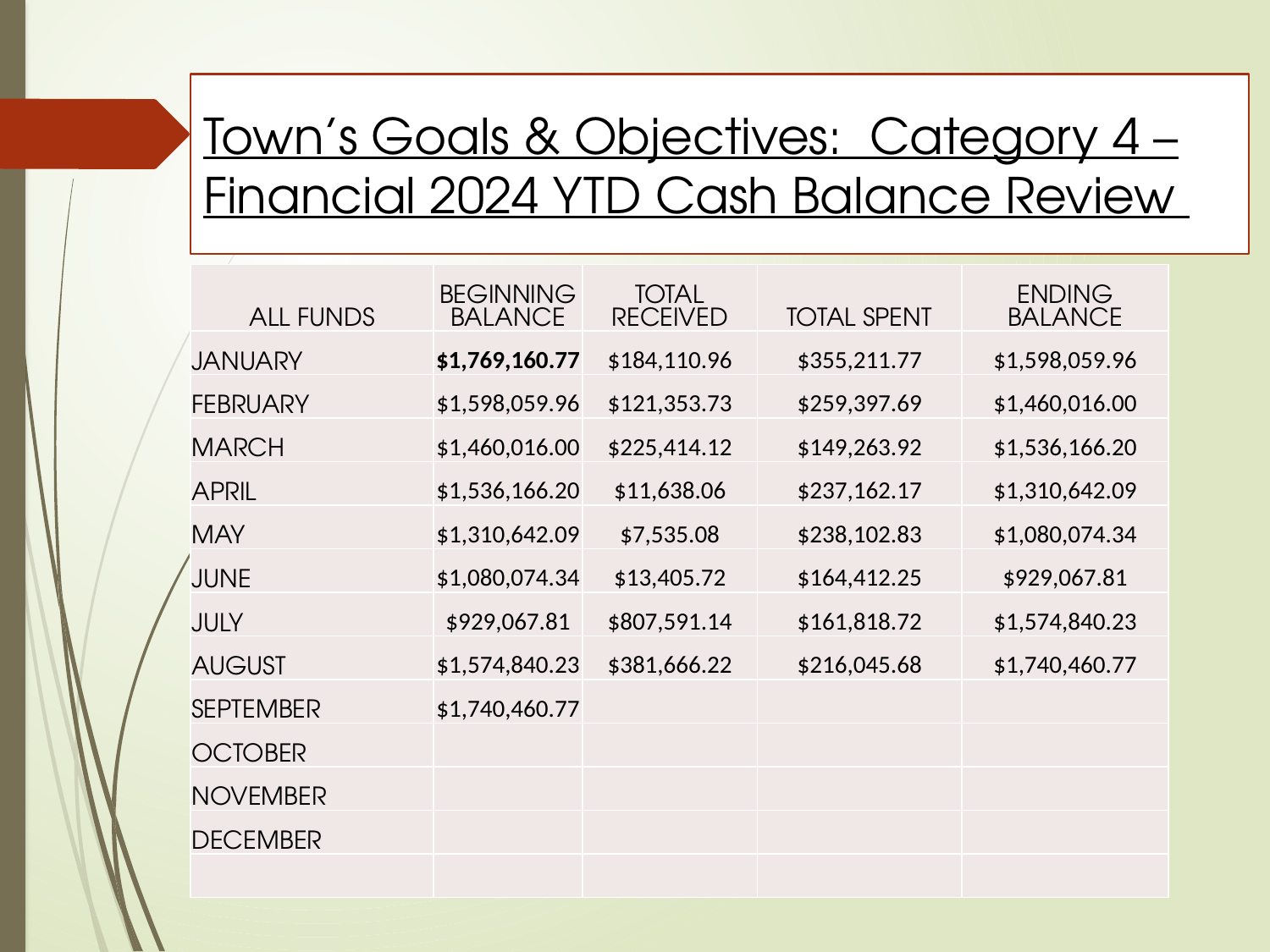

# Town’s Goals & Objectives:  Category 4 – Financial 2024 YTD Cash Balance Review
| ALL FUNDS | BEGINNING BALANCE | TOTAL RECEIVED | TOTAL SPENT | ENDING BALANCE |
| --- | --- | --- | --- | --- |
| JANUARY | $1,769,160.77 | $184,110.96 | $355,211.77 | $1,598,059.96 |
| FEBRUARY | $1,598,059.96 | $121,353.73 | $259,397.69 | $1,460,016.00 |
| MARCH | $1,460,016.00 | $225,414.12 | $149,263.92 | $1,536,166.20 |
| APRIL | $1,536,166.20 | $11,638.06 | $237,162.17 | $1,310,642.09 |
| MAY | $1,310,642.09 | $7,535.08 | $238,102.83 | $1,080,074.34 |
| JUNE | $1,080,074.34 | $13,405.72 | $164,412.25 | $929,067.81 |
| JULY | $929,067.81 | $807,591.14 | $161,818.72 | $1,574,840.23 |
| AUGUST | $1,574,840.23 | $381,666.22 | $216,045.68 | $1,740,460.77 |
| SEPTEMBER | $1,740,460.77 |  |  |  |
| OCTOBER |  |  |  |  |
| NOVEMBER |  |  |  |  |
| DECEMBER |  |  |  |  |
|  |  |  |  |  |